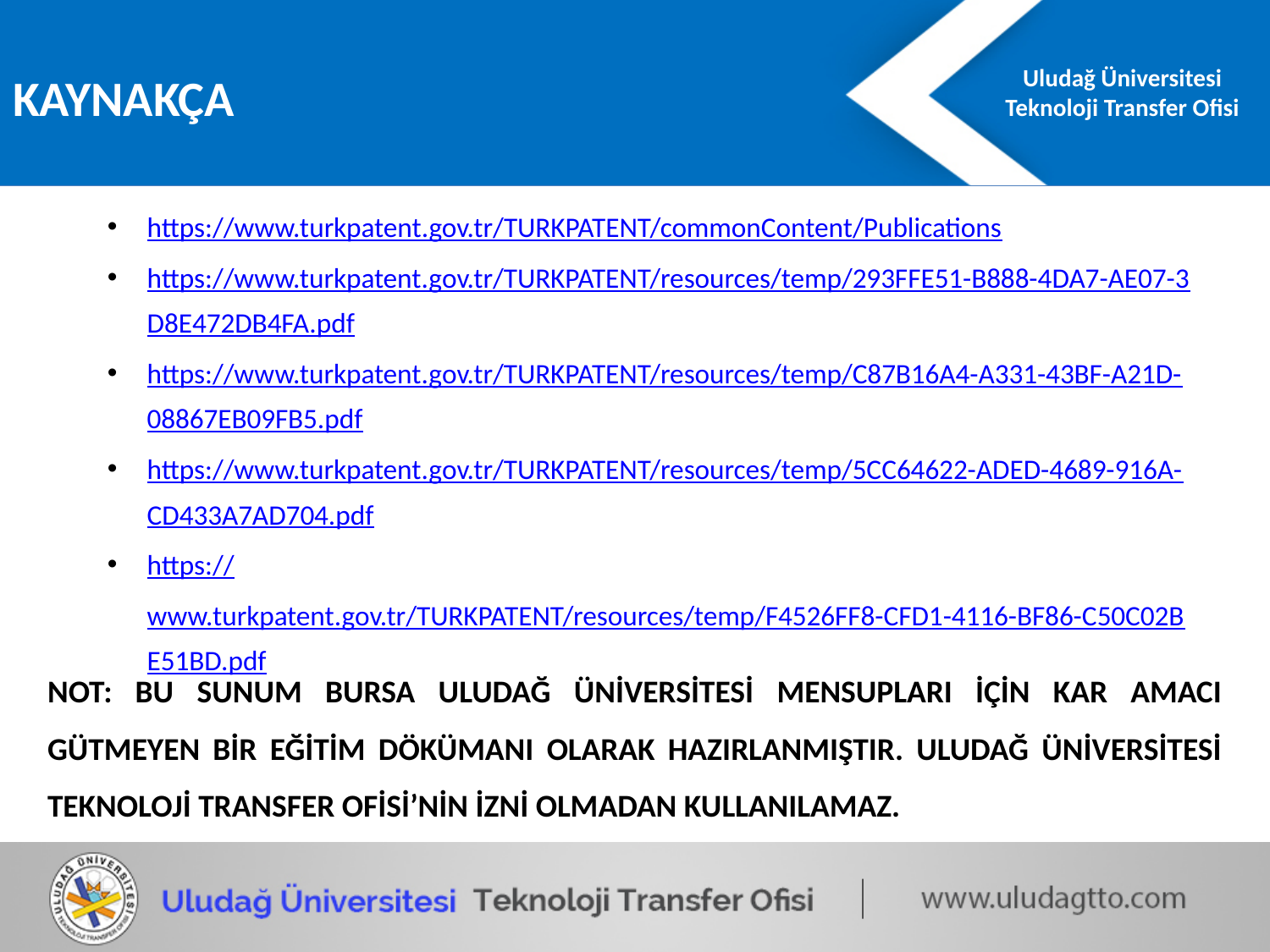

KAYNAKÇA
https://www.turkpatent.gov.tr/TURKPATENT/commonContent/Publications
https://www.turkpatent.gov.tr/TURKPATENT/resources/temp/293FFE51-B888-4DA7-AE07-3D8E472DB4FA.pdf
https://www.turkpatent.gov.tr/TURKPATENT/resources/temp/C87B16A4-A331-43BF-A21D-08867EB09FB5.pdf
https://www.turkpatent.gov.tr/TURKPATENT/resources/temp/5CC64622-ADED-4689-916A-CD433A7AD704.pdf
https://www.turkpatent.gov.tr/TURKPATENT/resources/temp/F4526FF8-CFD1-4116-BF86-C50C02BE51BD.pdf
NOT: BU SUNUM BURSA ULUDAĞ ÜNİVERSİTESİ MENSUPLARI İÇİN KAR AMACI GÜTMEYEN BİR EĞİTİM DÖKÜMANI OLARAK HAZIRLANMIŞTIR. ULUDAĞ ÜNİVERSİTESİ TEKNOLOJİ TRANSFER OFİSİ’NİN İZNİ OLMADAN KULLANILAMAZ.